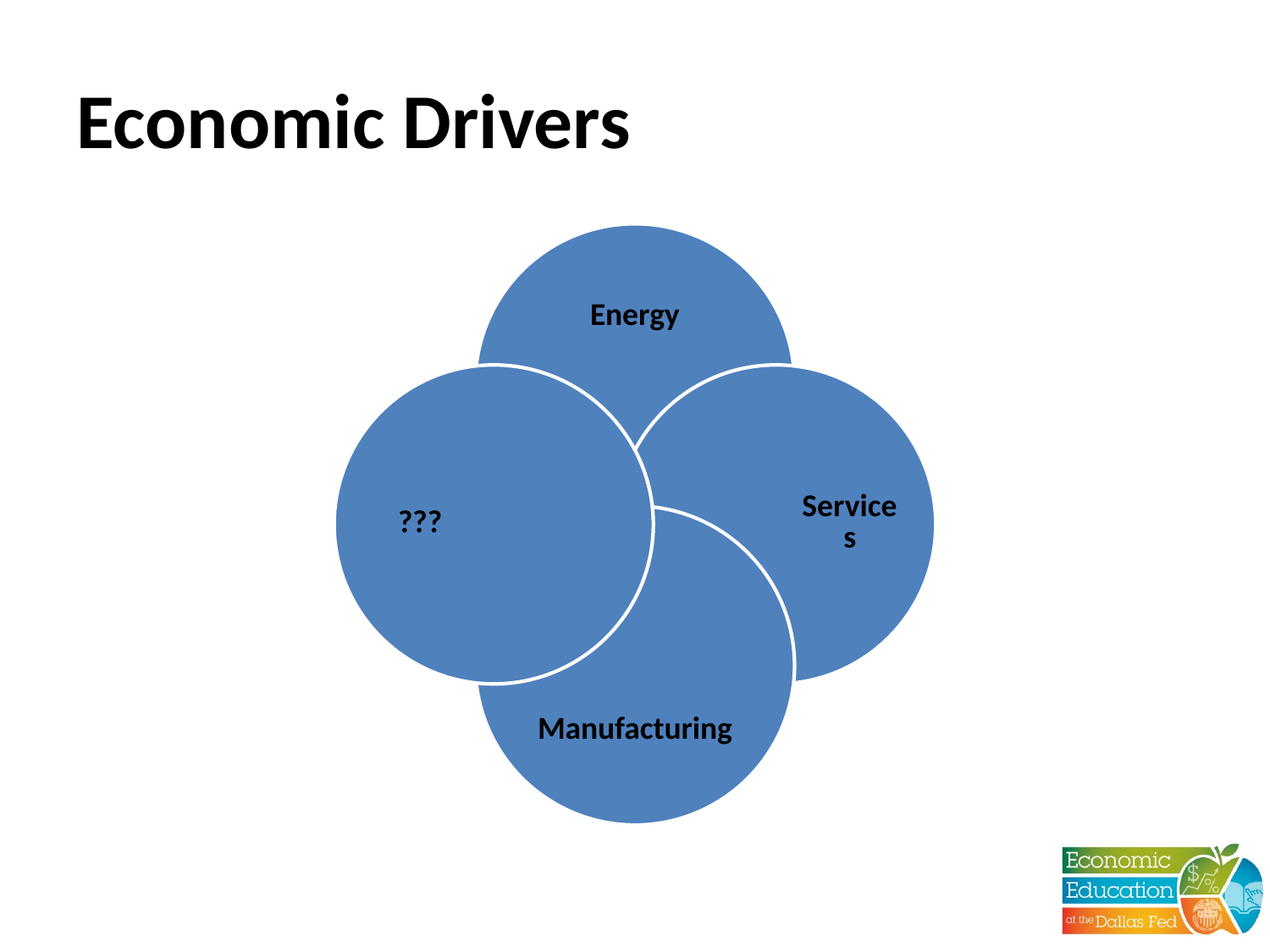

# Economic Drivers
Energy
Services
???
Manufacturing